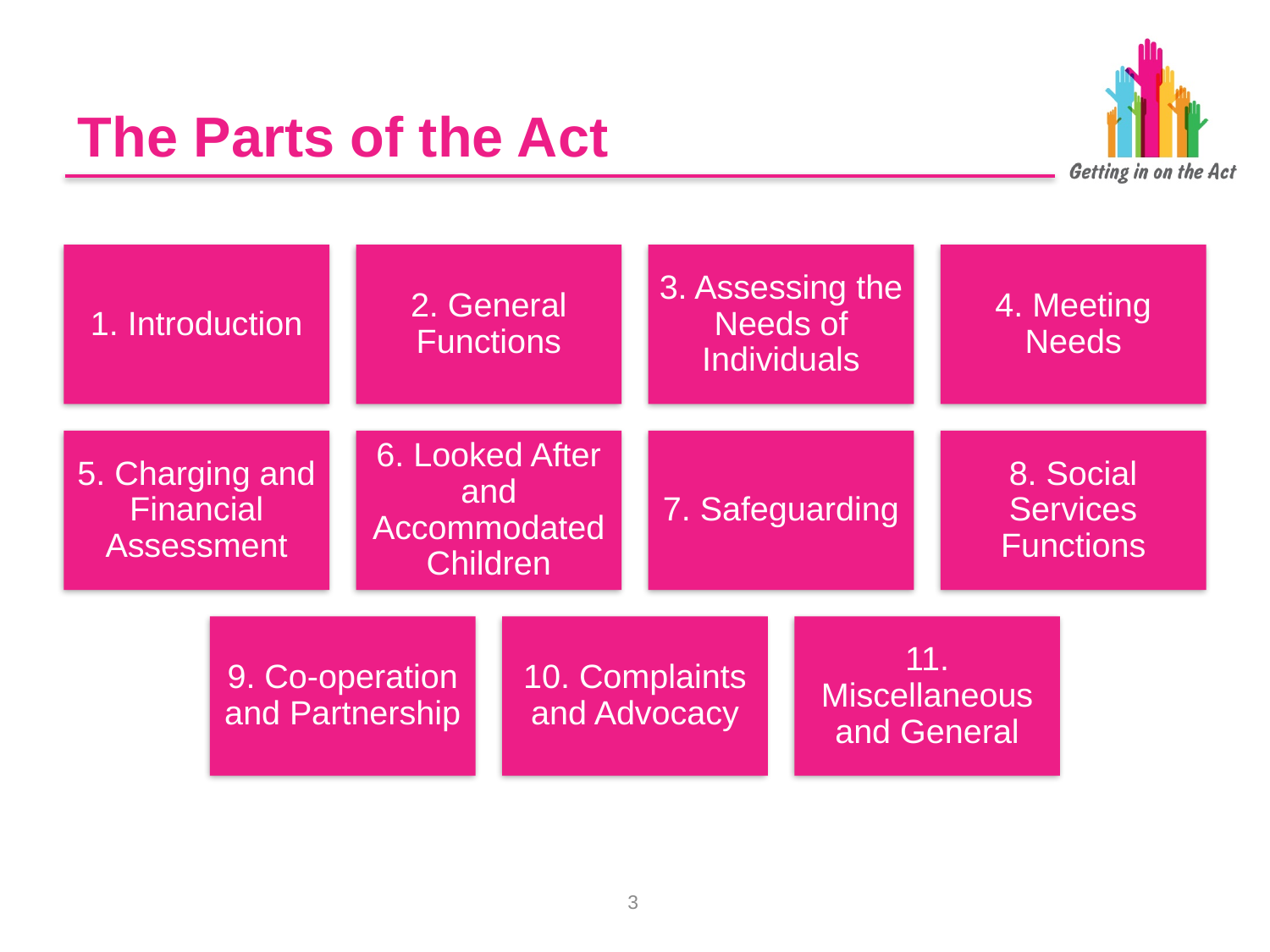

# The Parts of the Act
1. Introduction
2. General Functions
3. Assessing the Needs of Individuals
4. Meeting Needs
5. Charging and Financial Assessment
6. Looked After and Accommodated Children
7. Safeguarding
8. Social Services Functions
9. Co-operation and Partnership
10. Complaints and Advocacy
11. Miscellaneous and General
3